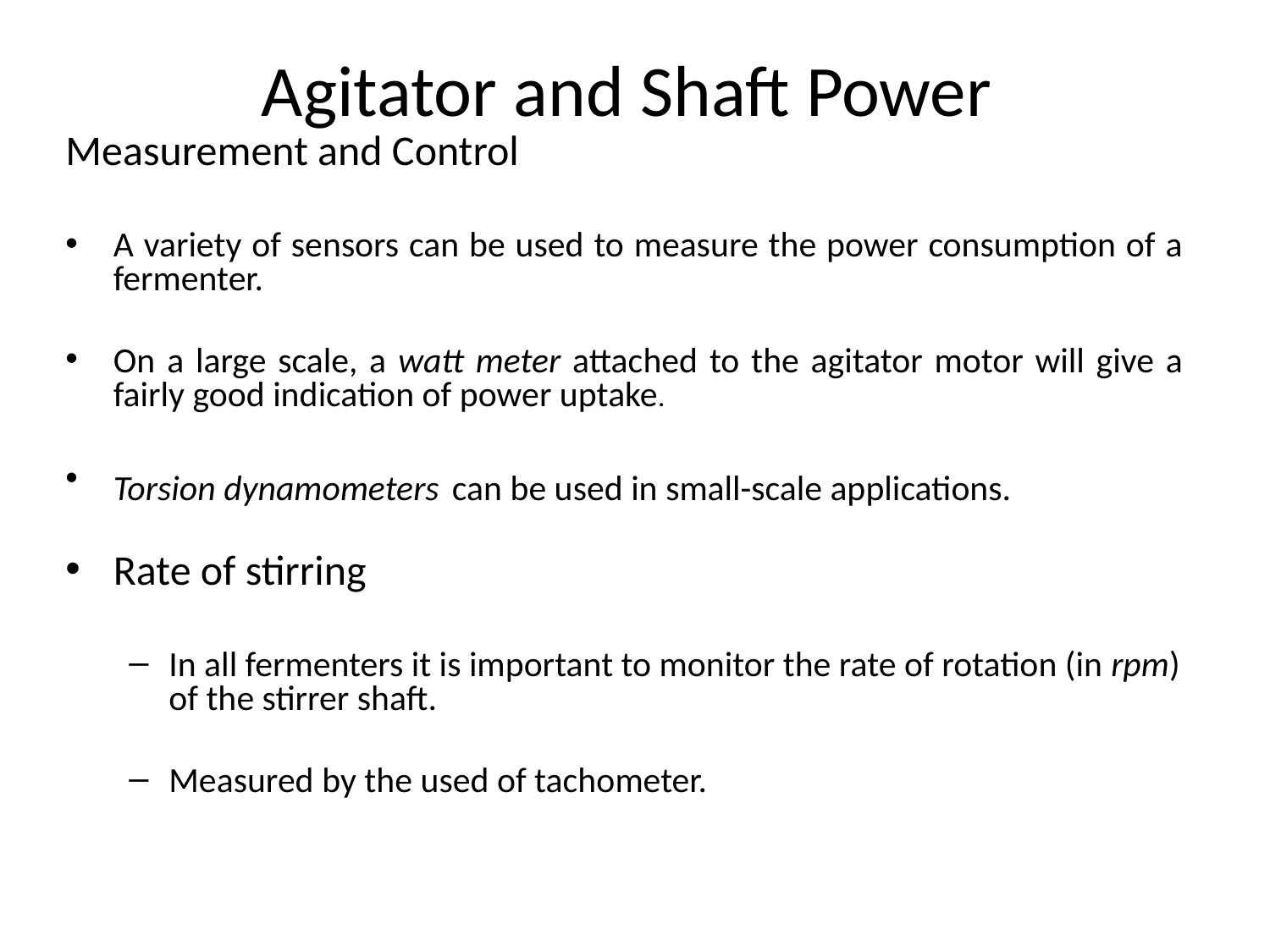

# Agitator and Shaft Power
Measurement and Control

A variety of sensors can be used to measure the power consumption of a fermenter.

On a large scale, a watt meter attached to the agitator motor will give a fairly good indication of power uptake.

Torsion dynamometers can be used in small-scale applications.

Rate of stirring

In all fermenters it is important to monitor the rate of rotation (in rpm) of the stirrer shaft.

Measured by the used of tachometer.